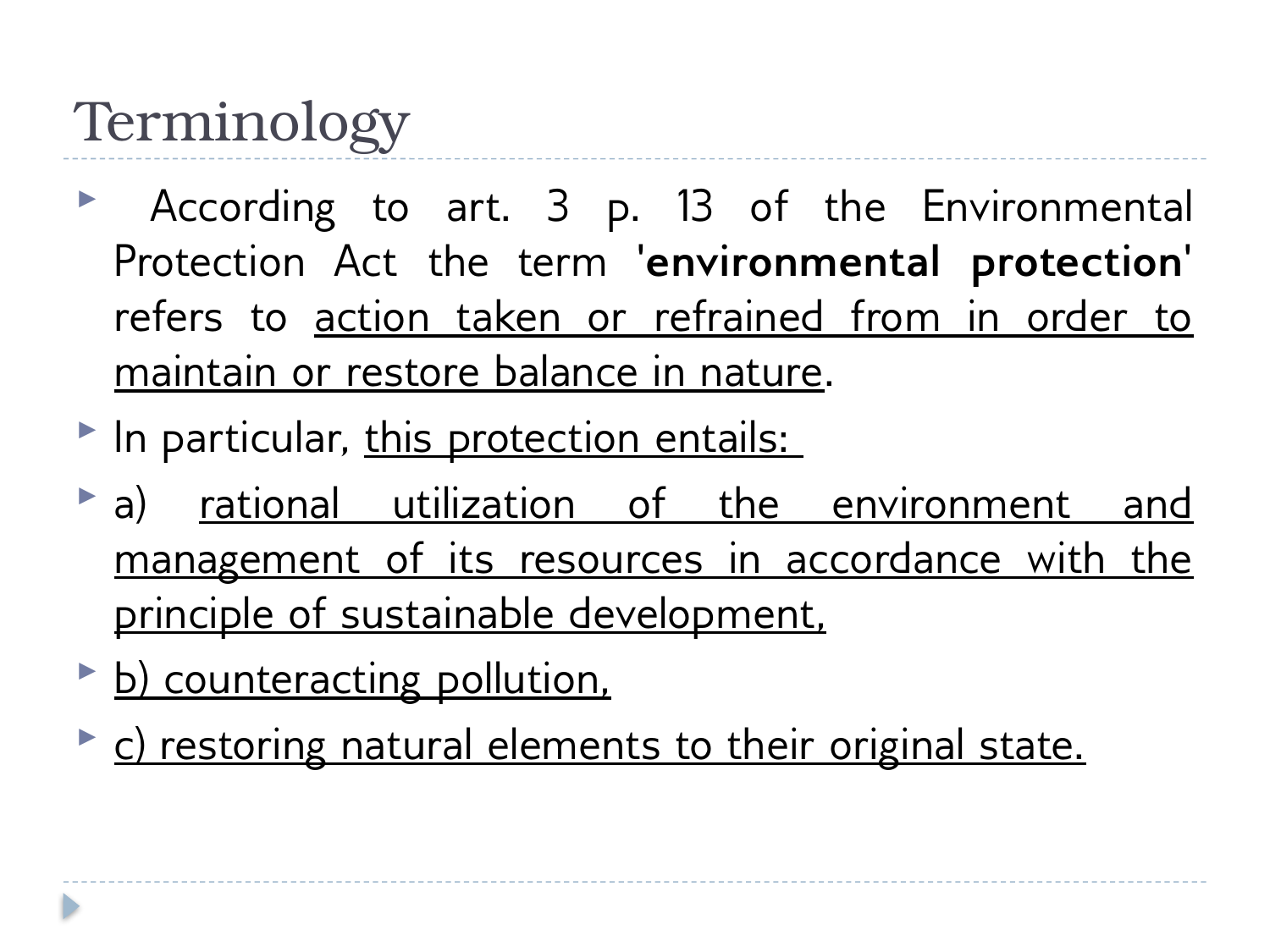

# Terminology
 According to art. 3 p. 13 of the Environmental Protection Act the term 'environmental protection' refers to action taken or refrained from in order to maintain or restore balance in nature.
In particular, this protection entails:
a) rational utilization of the environment and management of its resources in accordance with the principle of sustainable development,
b) counteracting pollution,
c) restoring natural elements to their original state.